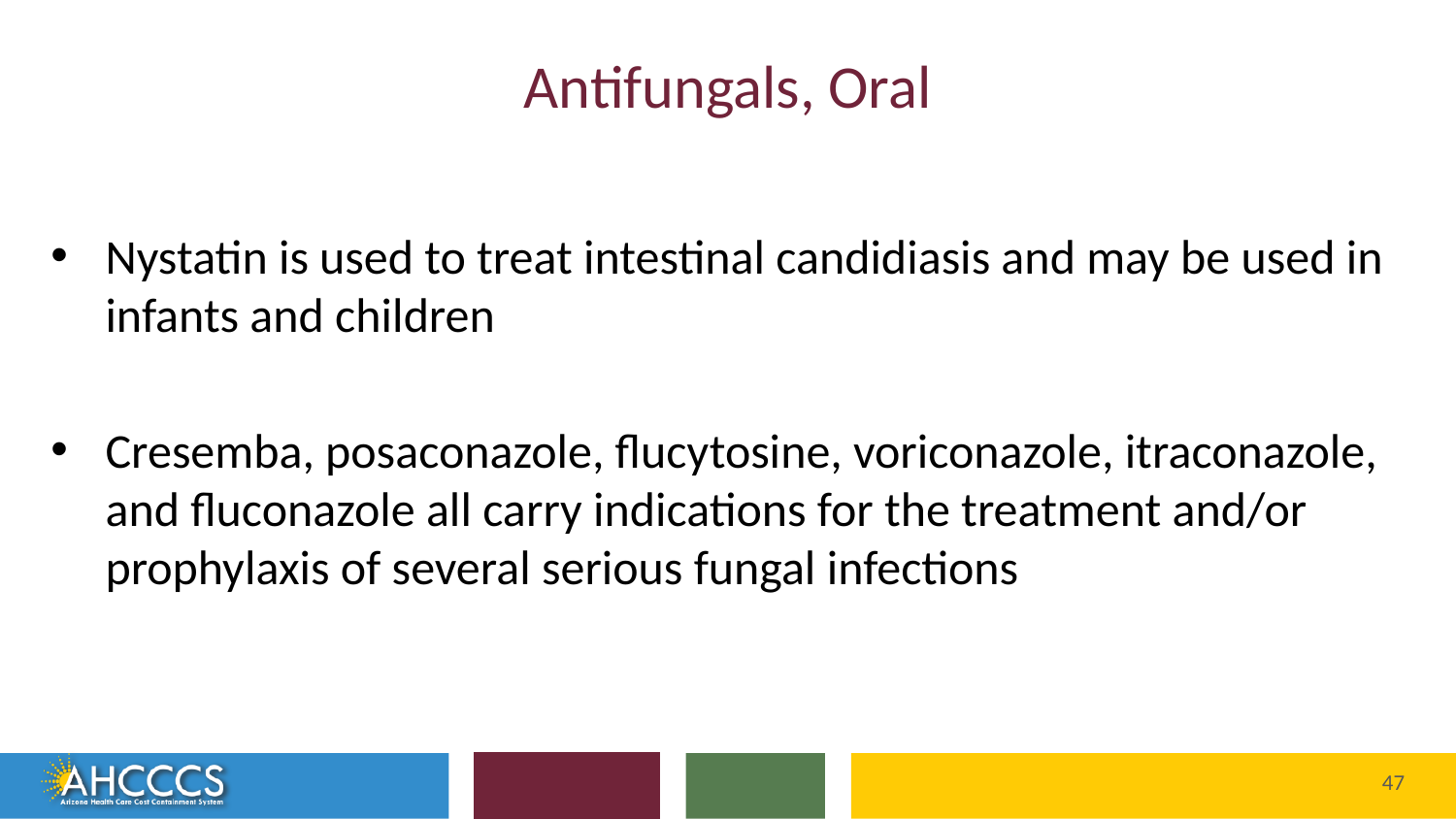

# Antifungals, Oral
Nystatin is used to treat intestinal candidiasis and may be used in infants and children

Cresemba, posaconazole, flucytosine, voriconazole, itraconazole, and fluconazole all carry indications for the treatment and/or prophylaxis of several serious fungal infections